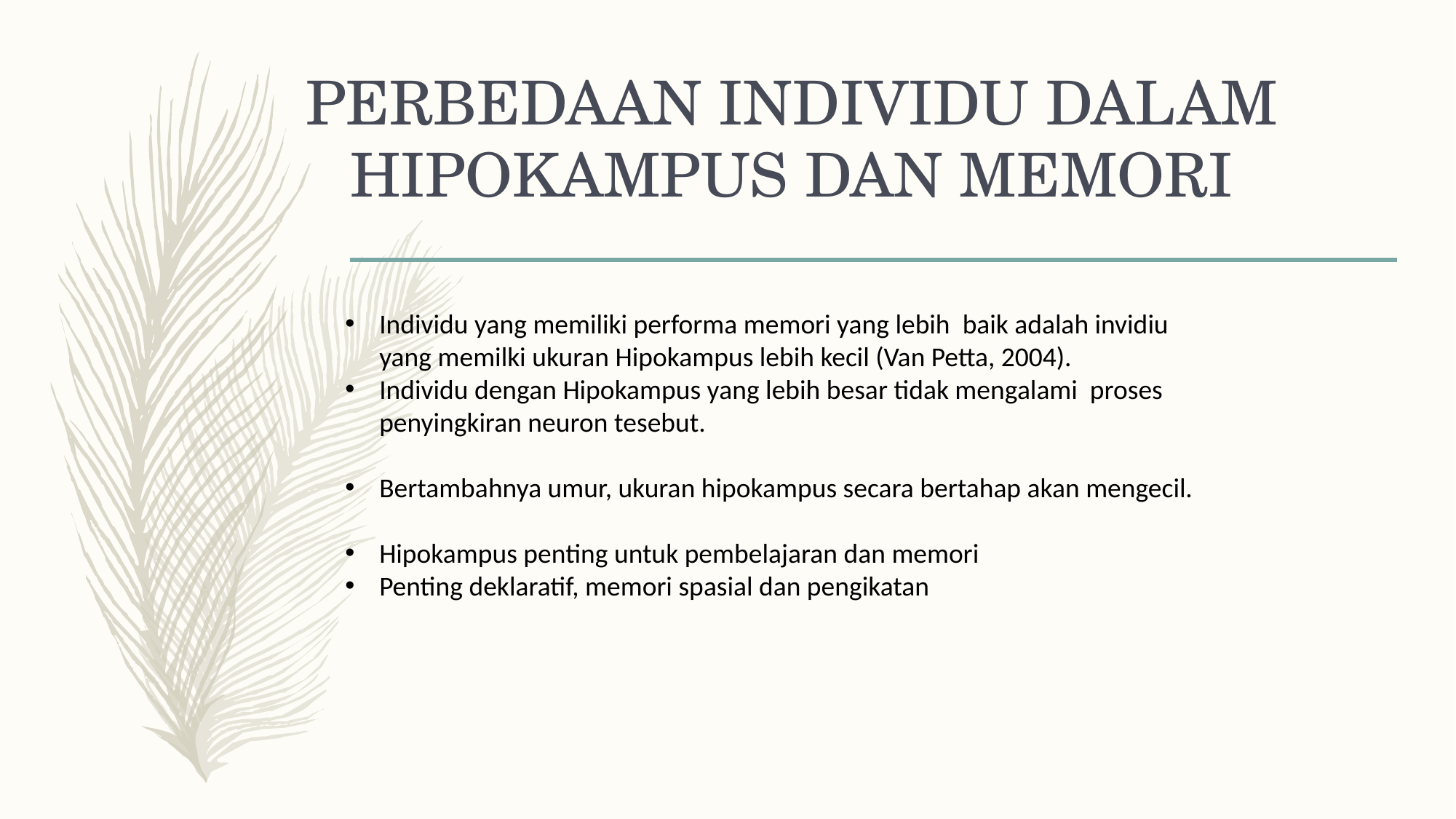

# PERBEDAAN INDIVIDU DALAM HIPOKAMPUS DAN MEMORI
Individu yang memiliki performa memori yang lebih  baik adalah invidiu yang memilki ukuran Hipokampus lebih kecil (Van Petta, 2004).
Individu dengan Hipokampus yang lebih besar tidak mengalami  proses penyingkiran neuron tesebut.

Bertambahnya umur, ukuran hipokampus secara bertahap akan mengecil.

Hipokampus penting untuk pembelajaran dan memori
Penting deklaratif, memori spasial dan pengikatan